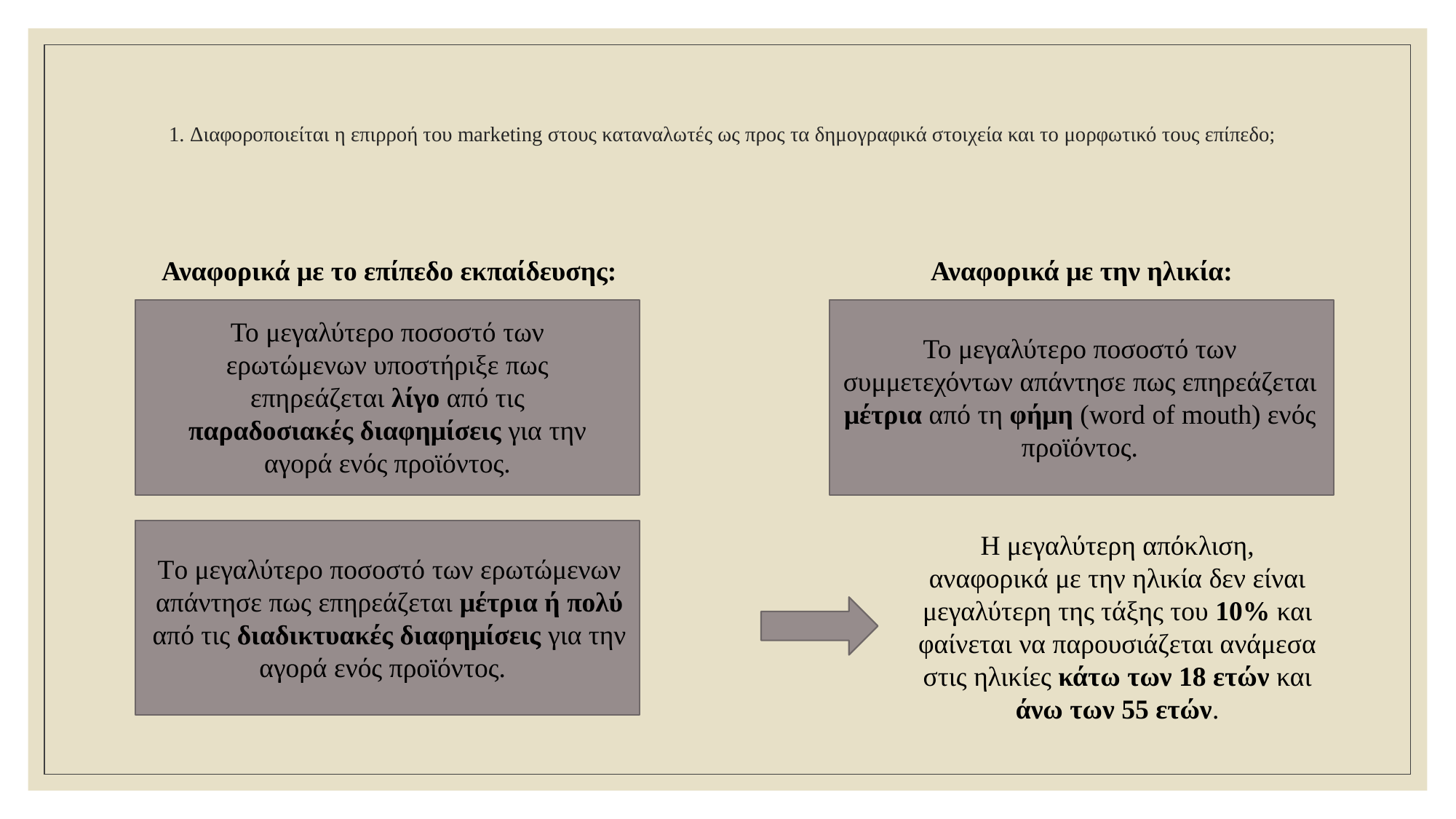

# 1. Διαφοροποιείται η επιρροή του marketing στους καταναλωτές ως προς τα δημογραφικά στοιχεία και το μορφωτικό τους επίπεδο;
Αναφορικά με το επίπεδο εκπαίδευσης:
Αναφορικά με την ηλικία:

Το μεγαλύτερο ποσοστό των ερωτώμενων υποστήριξε πως επηρεάζεται λίγο από τις παραδοσιακές διαφημίσεις για την αγορά ενός προϊόντος.
Το μεγαλύτερο ποσοστό των συμμετεχόντων απάντησε πως επηρεάζεται μέτρια από τη φήμη (word of mouth) ενός προϊόντος.

Η μεγαλύτερη απόκλιση, αναφορικά με την ηλικία δεν είναι μεγαλύτερη της τάξης του 10% και φαίνεται να παρουσιάζεται ανάμεσα στις ηλικίες κάτω των 18 ετών και άνω των 55 ετών.
Tο μεγαλύτερο ποσοστό των ερωτώμενων απάντησε πως επηρεάζεται μέτρια ή πολύ από τις διαδικτυακές διαφημίσεις για την αγορά ενός προϊόντος.